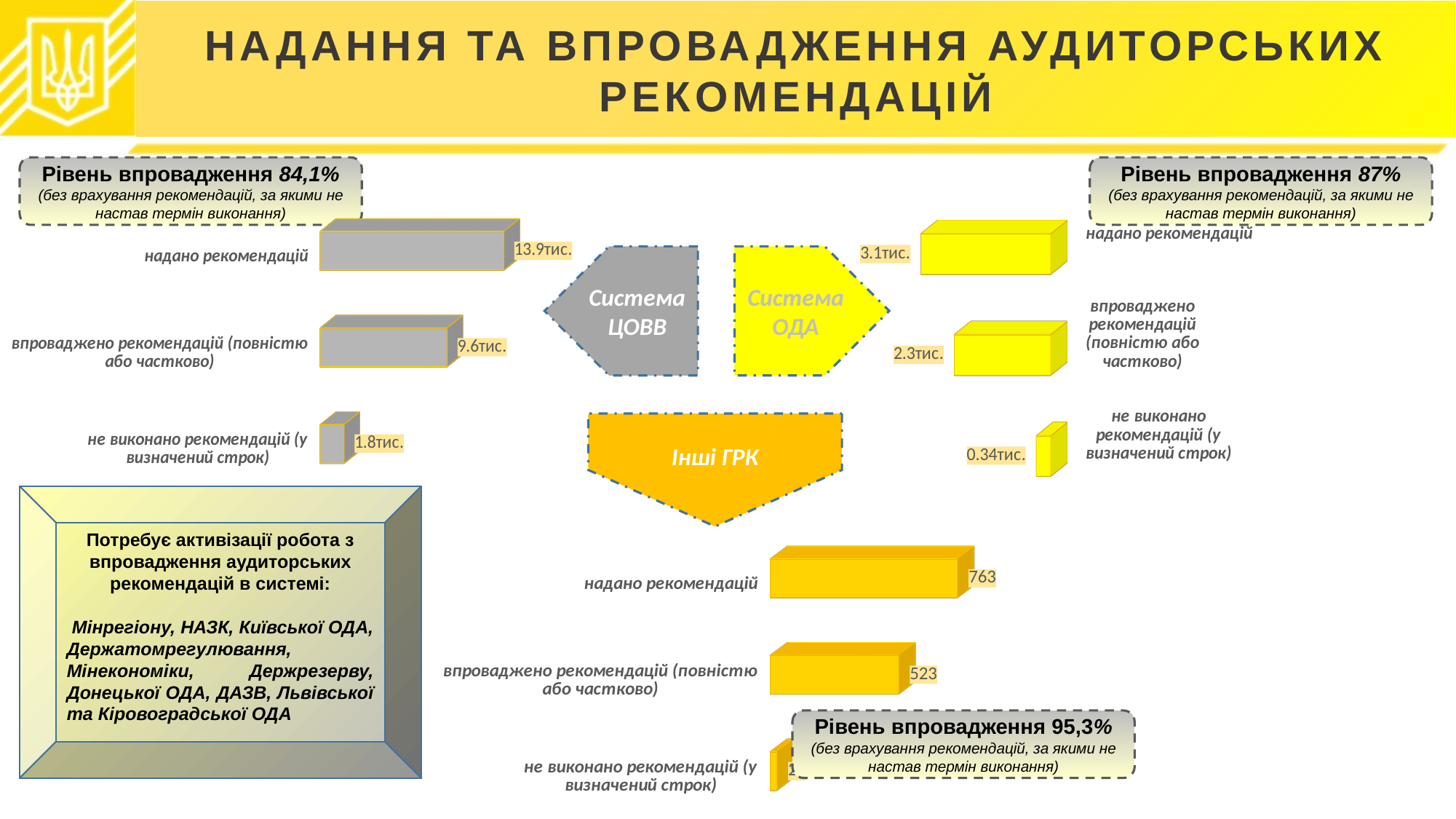

# НАДАННЯ ТА ВПРОВАДЖЕННЯ АУДИТОРСЬКИХ РЕКОМЕНДАЦІЙ
Рівень впровадження 84,1%
(без врахування рекомендацій, за якими не настав термін виконання)
Рівень впровадження 87%
(без врахування рекомендацій, за якими не настав термін виконання)

[unsupported chart]

[unsupported chart]

Система ЦОВВ
Система ОДА
Інші ГРК
Потребує активізації робота з впровадження аудиторських рекомендацій в системі:

 Мінрегіону, НАЗК, Київської ОДА, Держатомрегулювання, Мінекономіки, Держрезерву, Донецької ОДА, ДАЗВ, Львівської та Кіровоградської ОДА

[unsupported chart]

Рівень впровадження 95,3%
(без врахування рекомендацій, за якими не настав термін виконання)